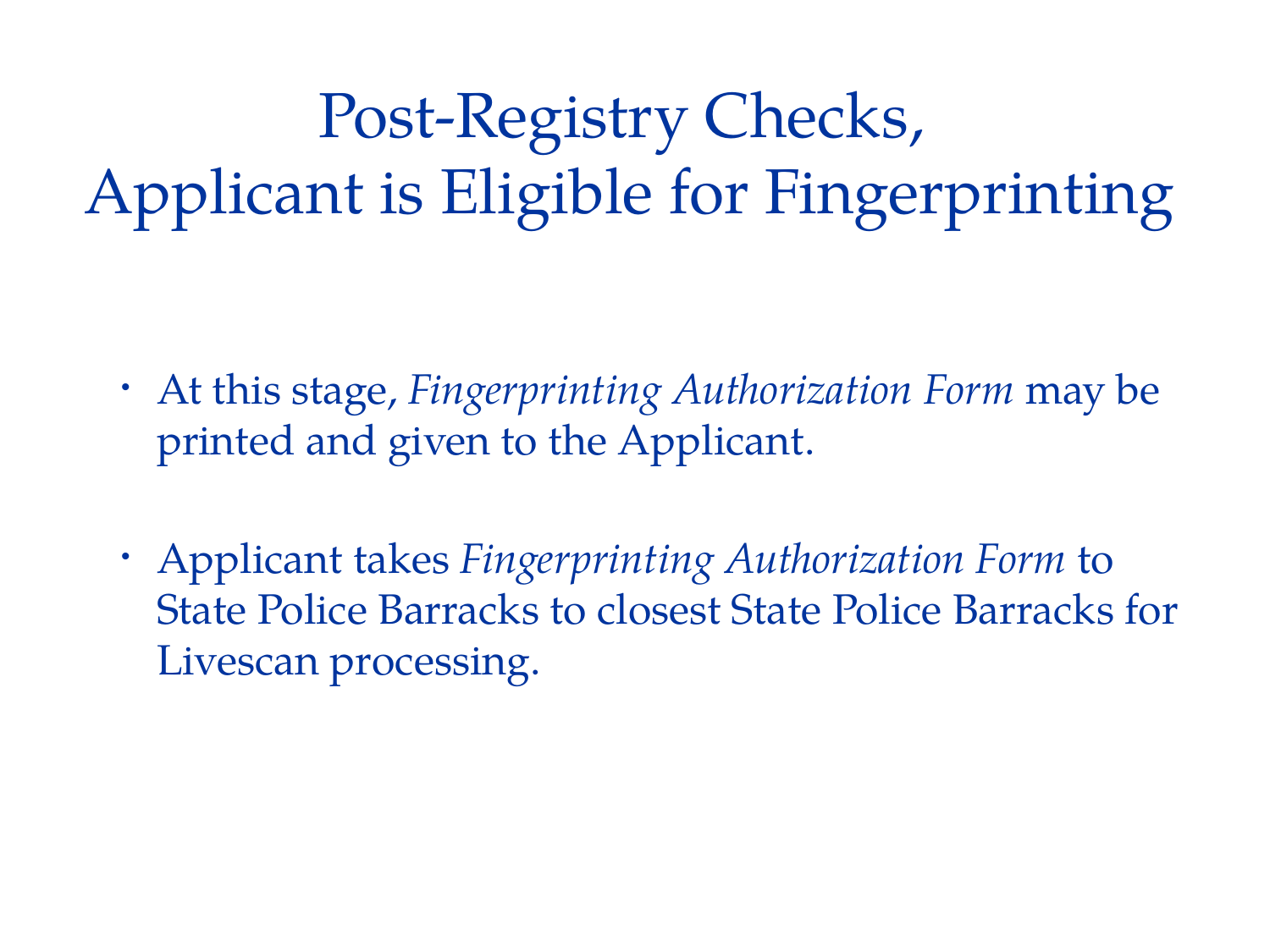

# Post-Registry Checks, Applicant is Eligible for Fingerprinting
At this stage, Fingerprinting Authorization Form may be printed and given to the Applicant.

Applicant takes Fingerprinting Authorization Form to State Police Barracks to closest State Police Barracks for Livescan processing.